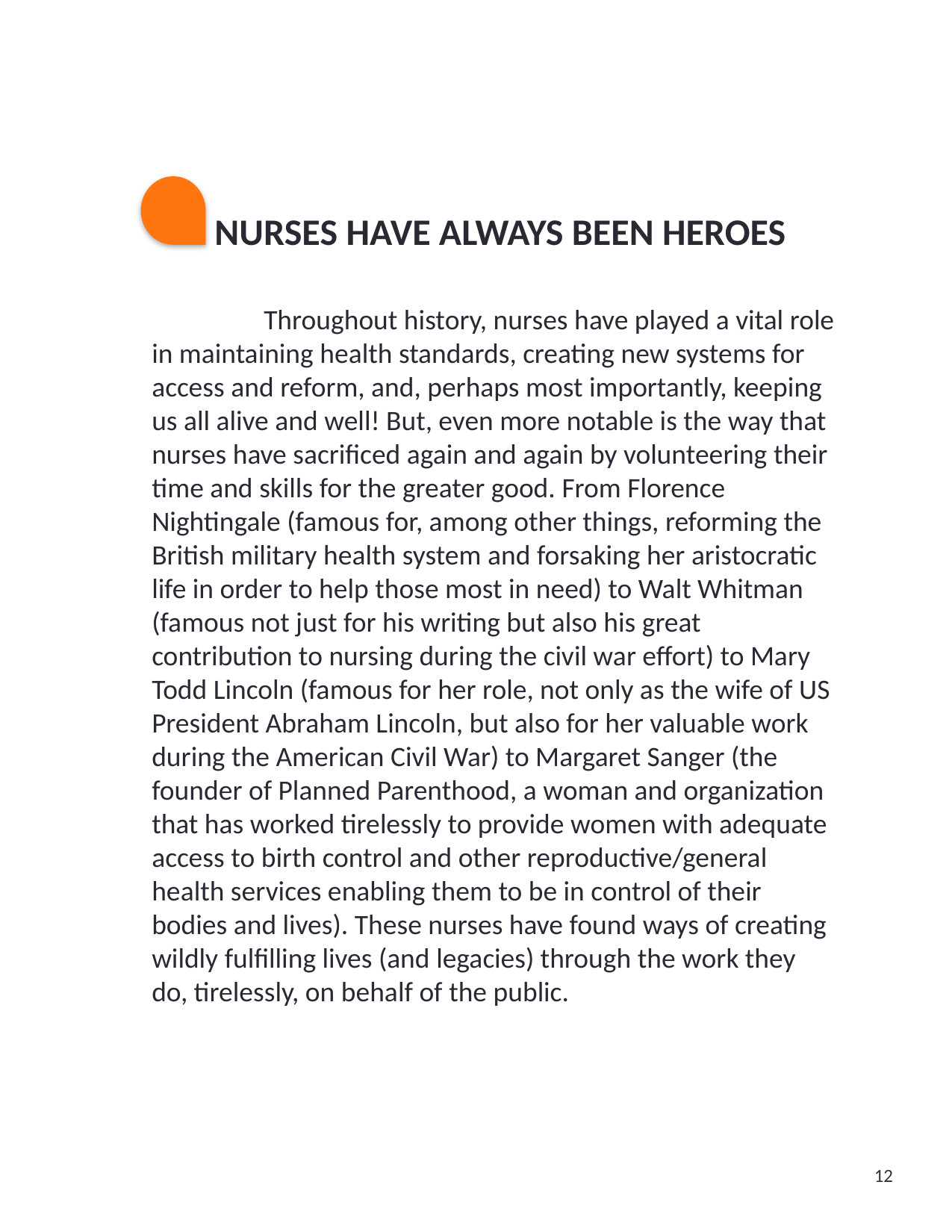

Throughout history, nurses have played a vital role in maintaining health standards, creating new systems for access and reform, and, perhaps most importantly, keeping us all alive and well! But, even more notable is the way that nurses have sacrificed again and again by volunteering their time and skills for the greater good. From Florence Nightingale (famous for, among other things, reforming the British military health system and forsaking her aristocratic life in order to help those most in need) to Walt Whitman (famous not just for his writing but also his great contribution to nursing during the civil war effort) to Mary Todd Lincoln (famous for her role, not only as the wife of US President Abraham Lincoln, but also for her valuable work during the American Civil War) to Margaret Sanger (the founder of Planned Parenthood, a woman and organization that has worked tirelessly to provide women with adequate access to birth control and other reproductive/general health services enabling them to be in control of their bodies and lives). These nurses have found ways of creating wildly fulfilling lives (and legacies) through the work they do, tirelessly, on behalf of the public.

NURSES HAVE ALWAYS BEEN HEROES

12